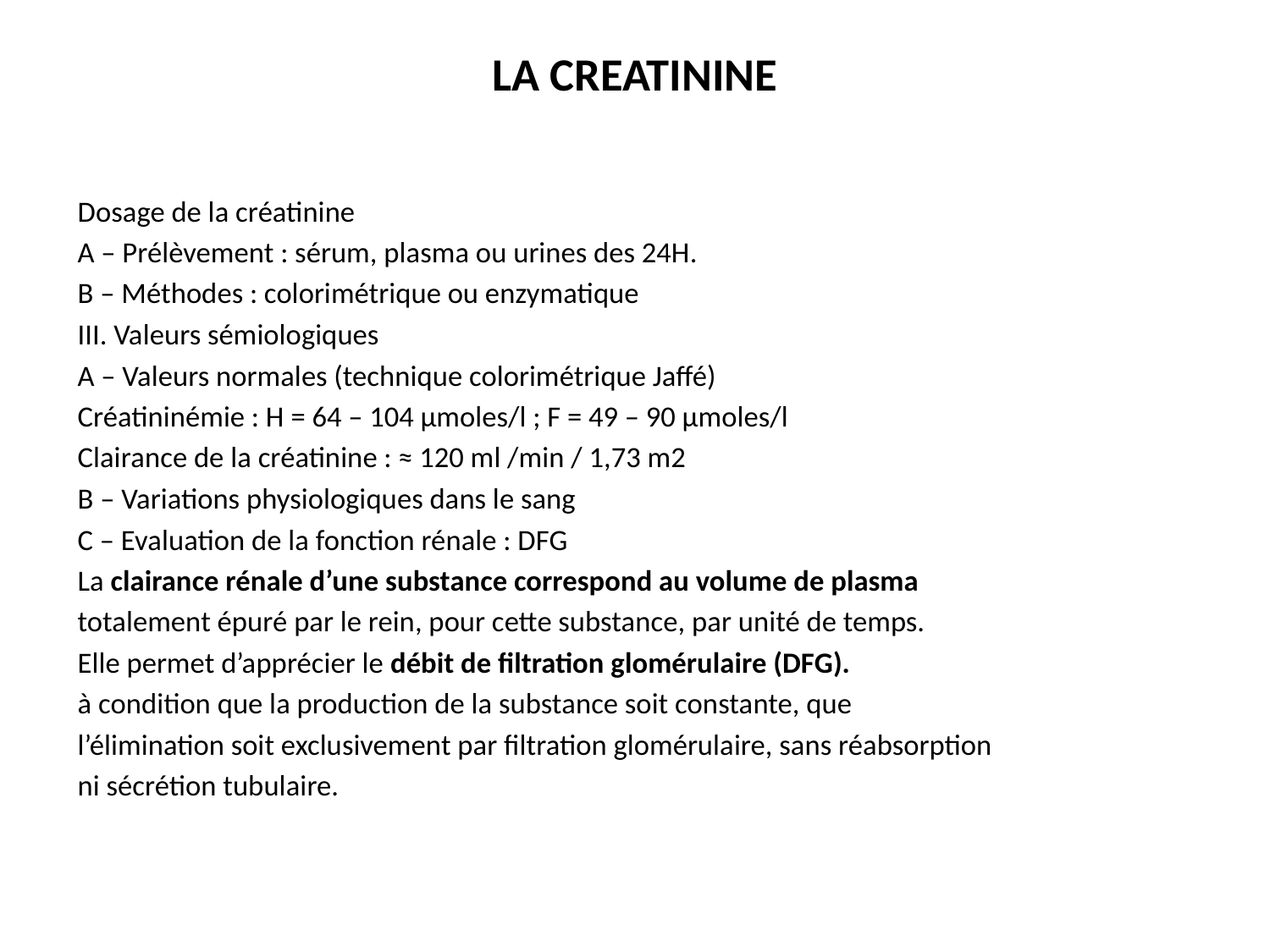

# LA CREATININE
Dosage de la créatinine
A – Prélèvement : sérum, plasma ou urines des 24H.
B – Méthodes : colorimétrique ou enzymatique
III. Valeurs sémiologiques
A – Valeurs normales (technique colorimétrique Jaffé)
Créatininémie : H = 64 – 104 μmoles/l ; F = 49 – 90 μmoles/l
Clairance de la créatinine : ≈ 120 ml /min / 1,73 m2
B – Variations physiologiques dans le sang
C – Evaluation de la fonction rénale : DFG
La clairance rénale d’une substance correspond au volume de plasma
totalement épuré par le rein, pour cette substance, par unité de temps.
Elle permet d’apprécier le débit de filtration glomérulaire (DFG).
à condition que la production de la substance soit constante, que
l’élimination soit exclusivement par filtration glomérulaire, sans réabsorption
ni sécrétion tubulaire.